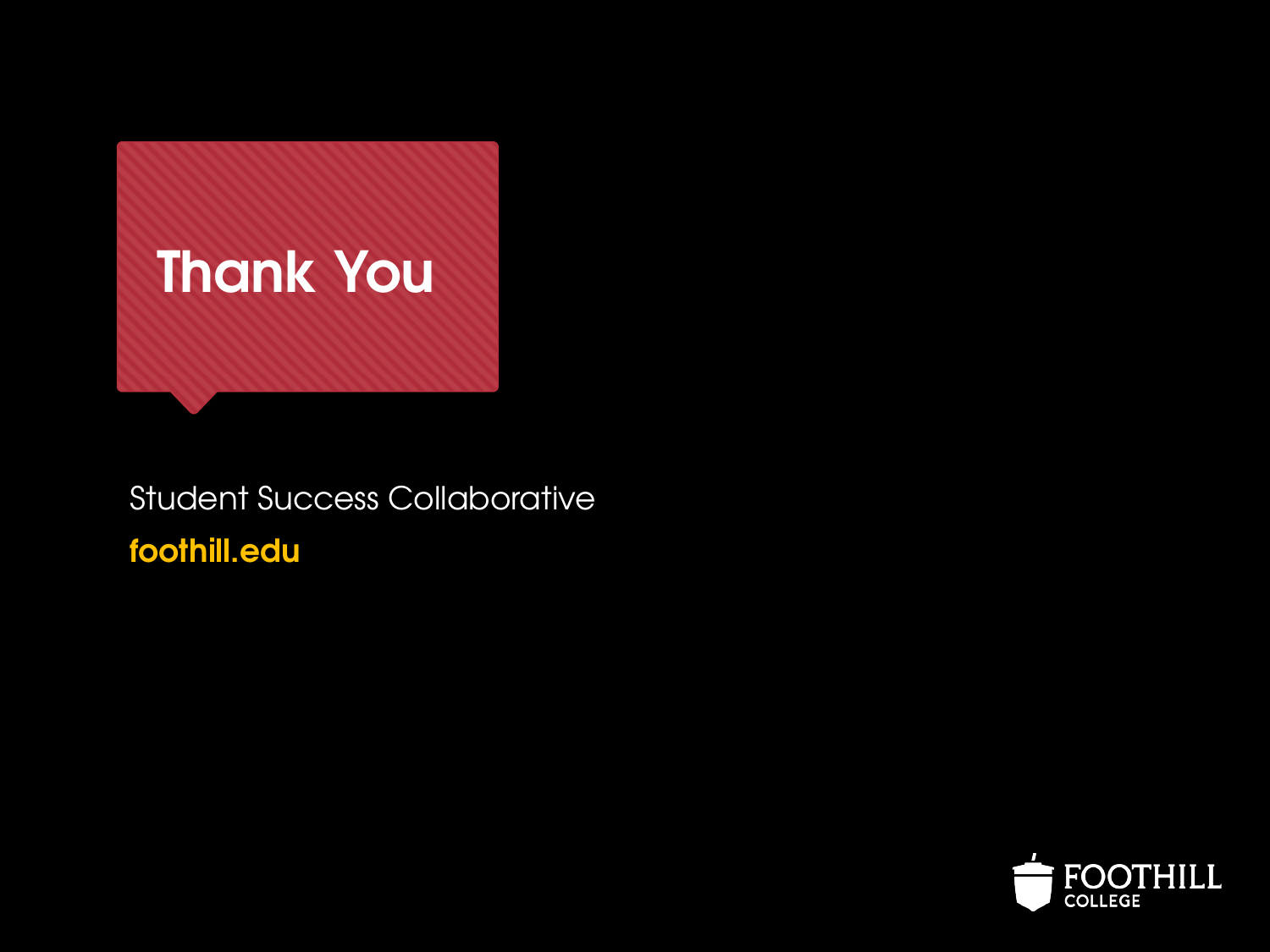

# Thank You
Student Success Collaborative
foothill.edu